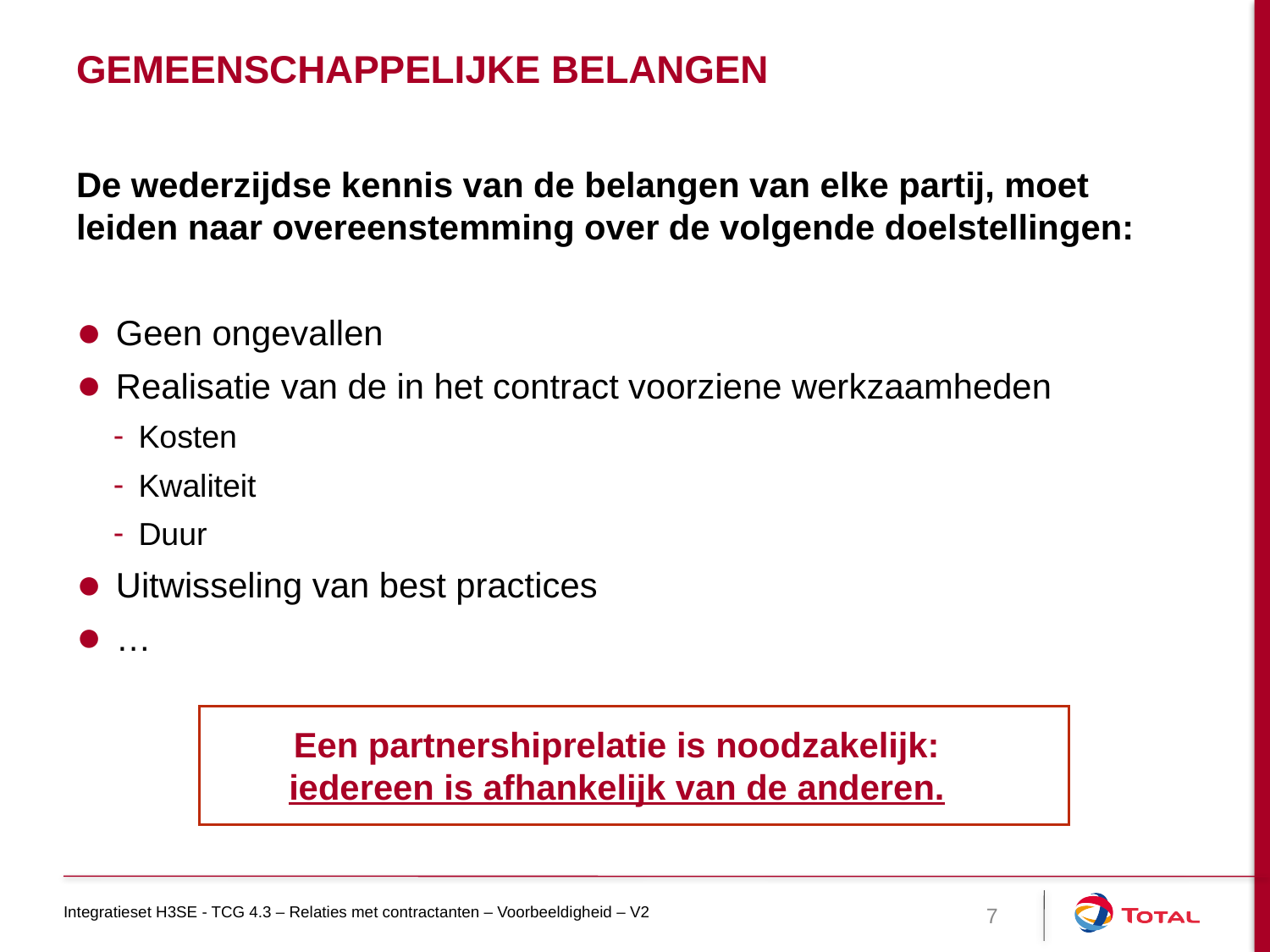

# Gemeenschappelijke belangen
De wederzijdse kennis van de belangen van elke partij, moet leiden naar overeenstemming over de volgende doelstellingen:

Geen ongevallen
Realisatie van de in het contract voorziene werkzaamheden
Kosten
Kwaliteit
Duur
Uitwisseling van best practices
…

Een partnershiprelatie is noodzakelijk:
iedereen is afhankelijk van de anderen.

Integratieset H3SE - TCG 4.3 – Relaties met contractanten – Voorbeeldigheid – V2
7